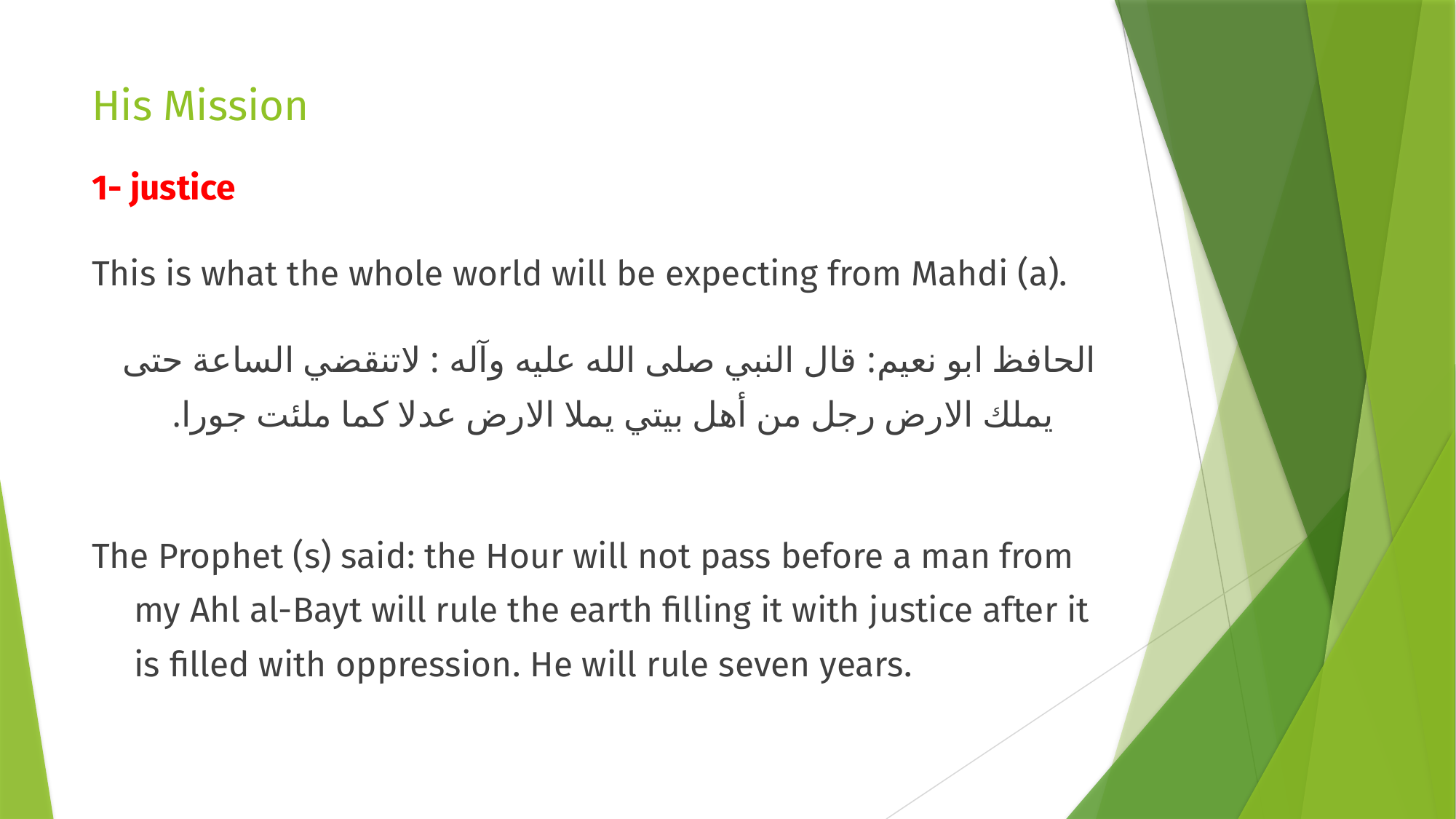

# His Mission
1- justice
This is what the whole world will be expecting from Mahdi (a).
الحافظ ابو نعیم: قال النبي صلى الله عليه وآله : لاتنقضي الساعة حتى يملك الارض رجل من أهل بيتي يملا الارض عدلا كما ملئت جورا. (بحار الانوار، ج 51، ص 78)
The Prophet (s) said: the Hour will not pass before a man from my Ahl al-Bayt will rule the earth filling it with justice after it is filled with oppression. He will rule seven years.